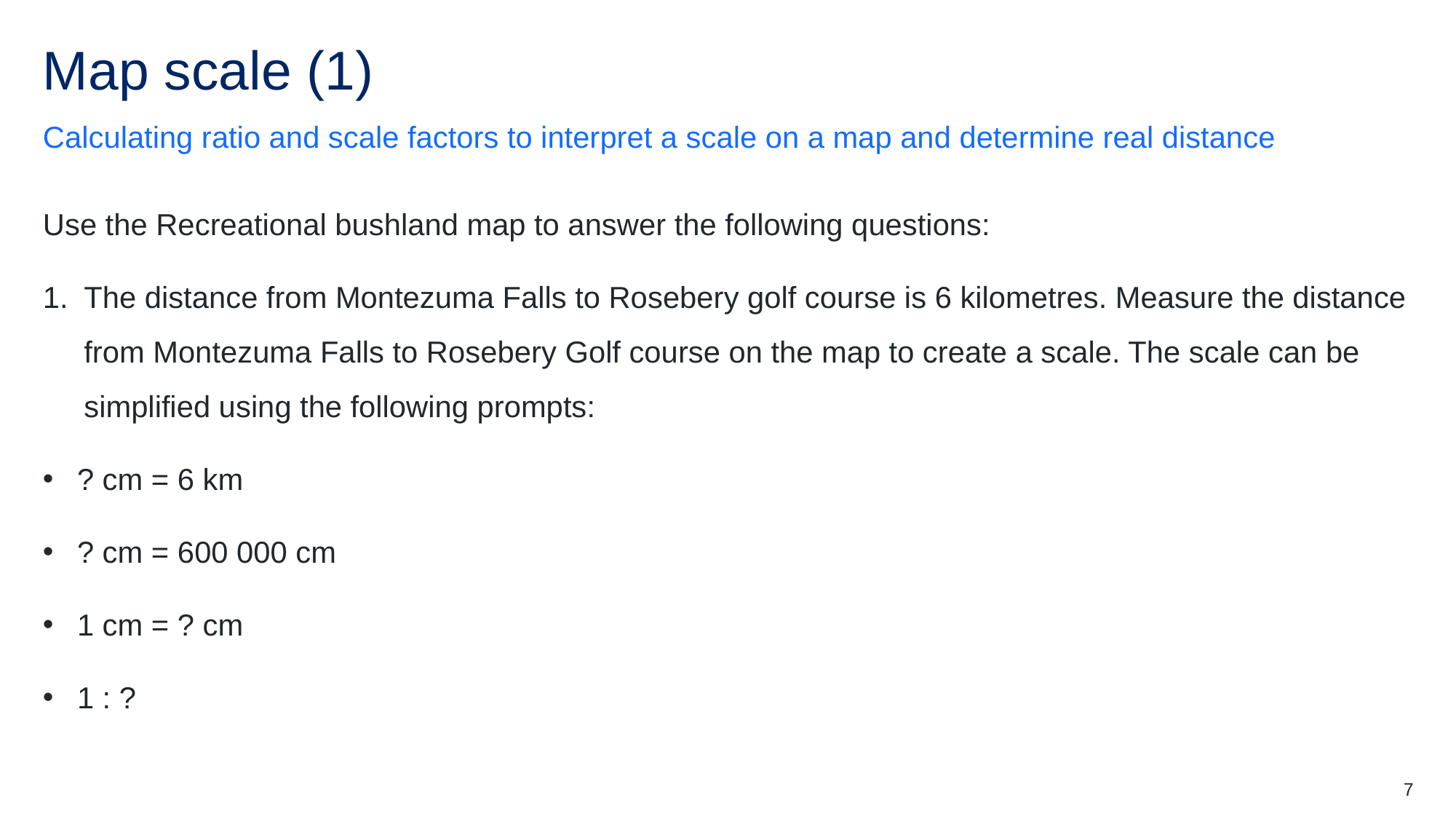

# Map scale (1)
Calculating ratio and scale factors to interpret a scale on a map and determine real distance
Use the Recreational bushland map to answer the following questions:
The distance from Montezuma Falls to Rosebery golf course is 6 kilometres. Measure the distance from Montezuma Falls to Rosebery Golf course on the map to create a scale. The scale can be simplified using the following prompts:
? cm = 6 km
? cm = 600 000 cm
1 cm = ? cm
1 : ?
7